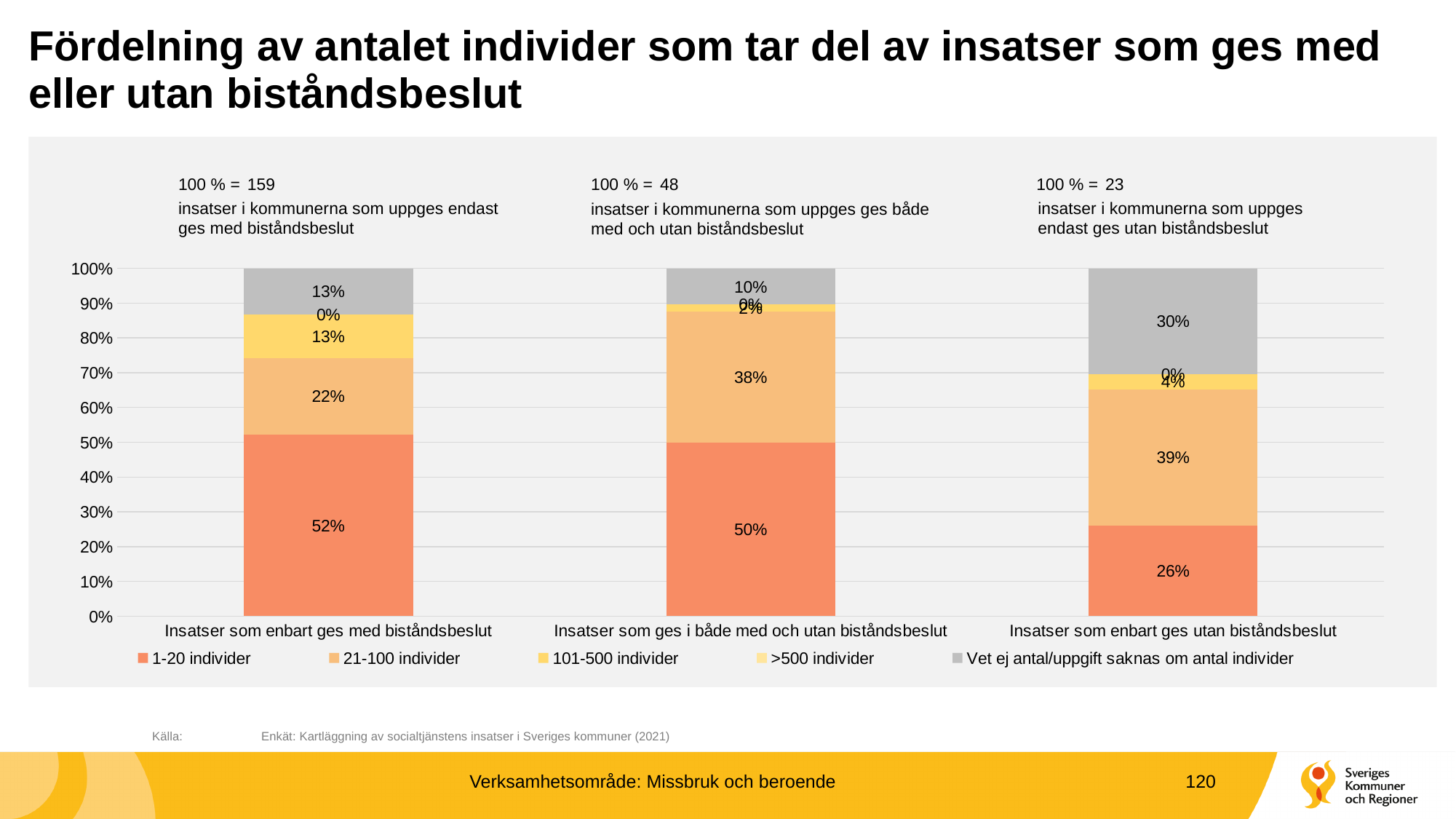

# Fördelning av antalet individer som tar del av insatser som ges med eller utan biståndsbeslut
100 % =
159
100 % =
48
100 % =
23
insatser i kommunerna som uppges endast ges med biståndsbeslut
insatser i kommunerna som uppges endast ges utan biståndsbeslut
insatser i kommunerna som uppges ges både med och utan biståndsbeslut

### Chart

| Category | 1-20 individer | 21-100 individer | 101-500 individer | >500 individer | Vet ej antal/uppgift saknas om antal individer |
|---|---|---|---|---|---|
| Insatser som enbart ges med biståndsbeslut | 0.5220125786163522 | 0.22012578616352202 | 0.12578616352201258 | 0.0 | 0.1320754716981132 |
| Insatser som ges i både med och utan biståndsbeslut | 0.5 | 0.375 | 0.020833333333333332 | 0.0 | 0.10416666666666667 |
| Insatser som enbart ges utan biståndsbeslut | 0.2608695652173913 | 0.391304347826087 | 0.043478260869565216 | 0.0 | 0.30434782608695654 |
	Källa:	Enkät: Kartläggning av socialtjänstens insatser i Sveriges kommuner (2021)
Verksamhetsområde: Missbruk och beroende
120